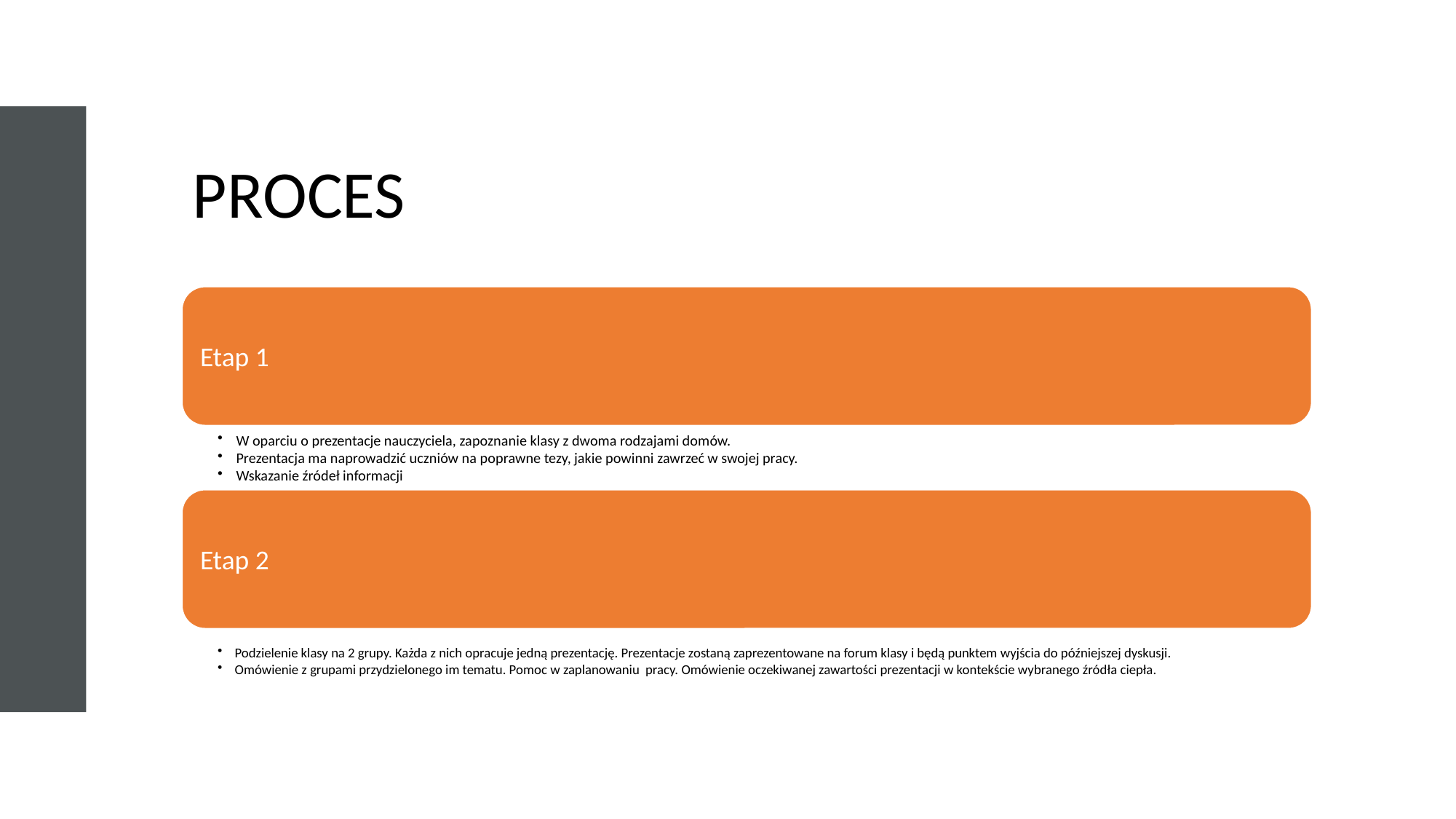

PROCES
Etap 1
W oparciu o prezentacje nauczyciela, zapoznanie klasy z dwoma rodzajami domów.
Wskazanie źródeł informacji
Etap 2
Podzielenie klasy na 2 grupy. Każda z nich opracuje jedną prezentację. Prezentacje zostaną zaprezentowane na forum klasy i będą punktem wyjścia do późniejszej dyskusji.
Omówienie z grupami przydzielonego im tematu. Pomoc w zaplanowaniu  pracy. Omówienie oczekiwanej zawartości prezentacji w kontekście wybranego źródła ciepła.
Prezentacja ma naprowadzić uczniów na poprawne tezy, jakie powinni zawrzeć w swojej pracy.